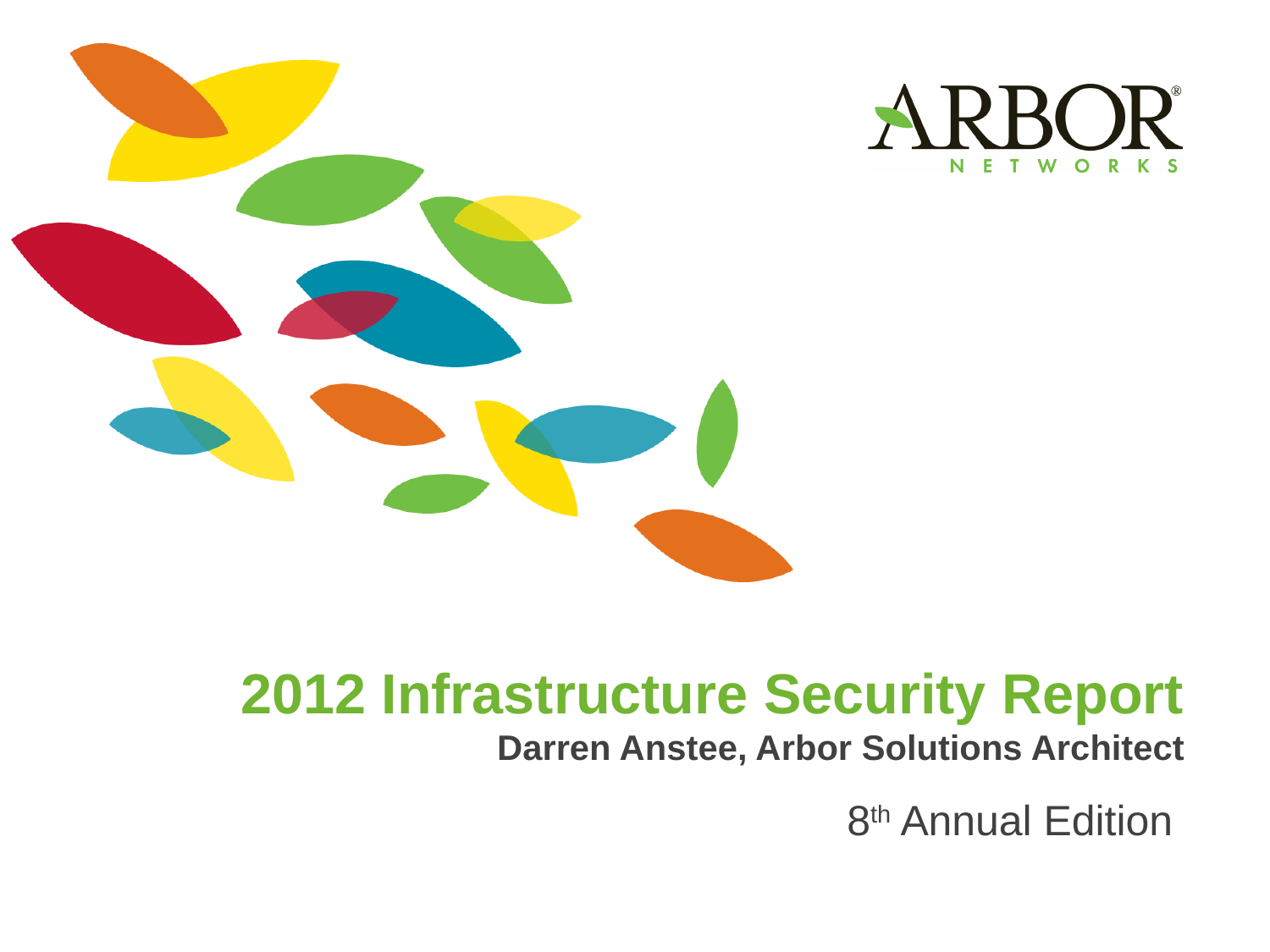

# 2012 Infrastructure Security Report Darren Anstee, Arbor Solutions Architect
8th Annual Edition